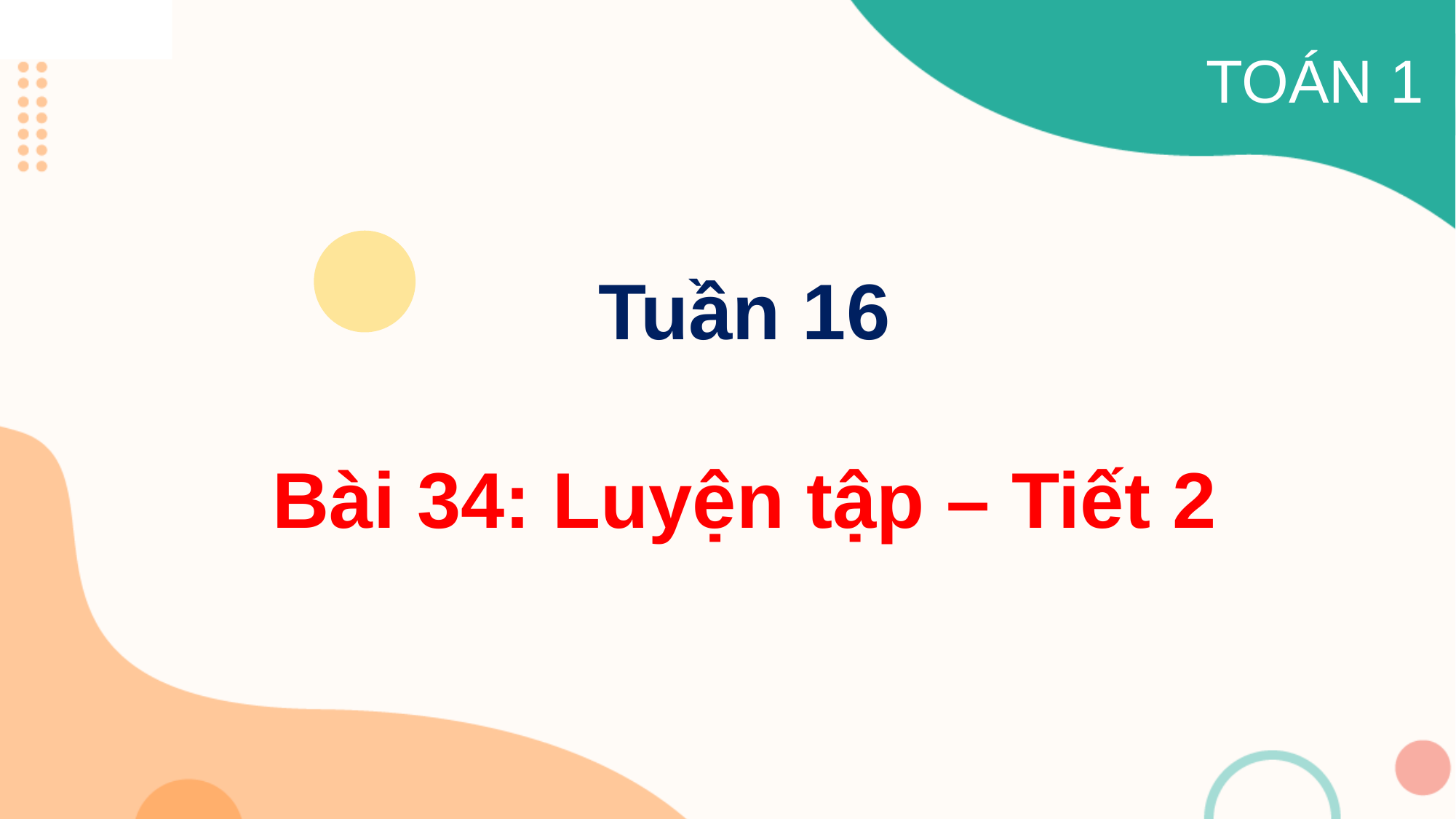

TOÁN 1
Tuần 16
Bài 34: Luyện tập – Tiết 2